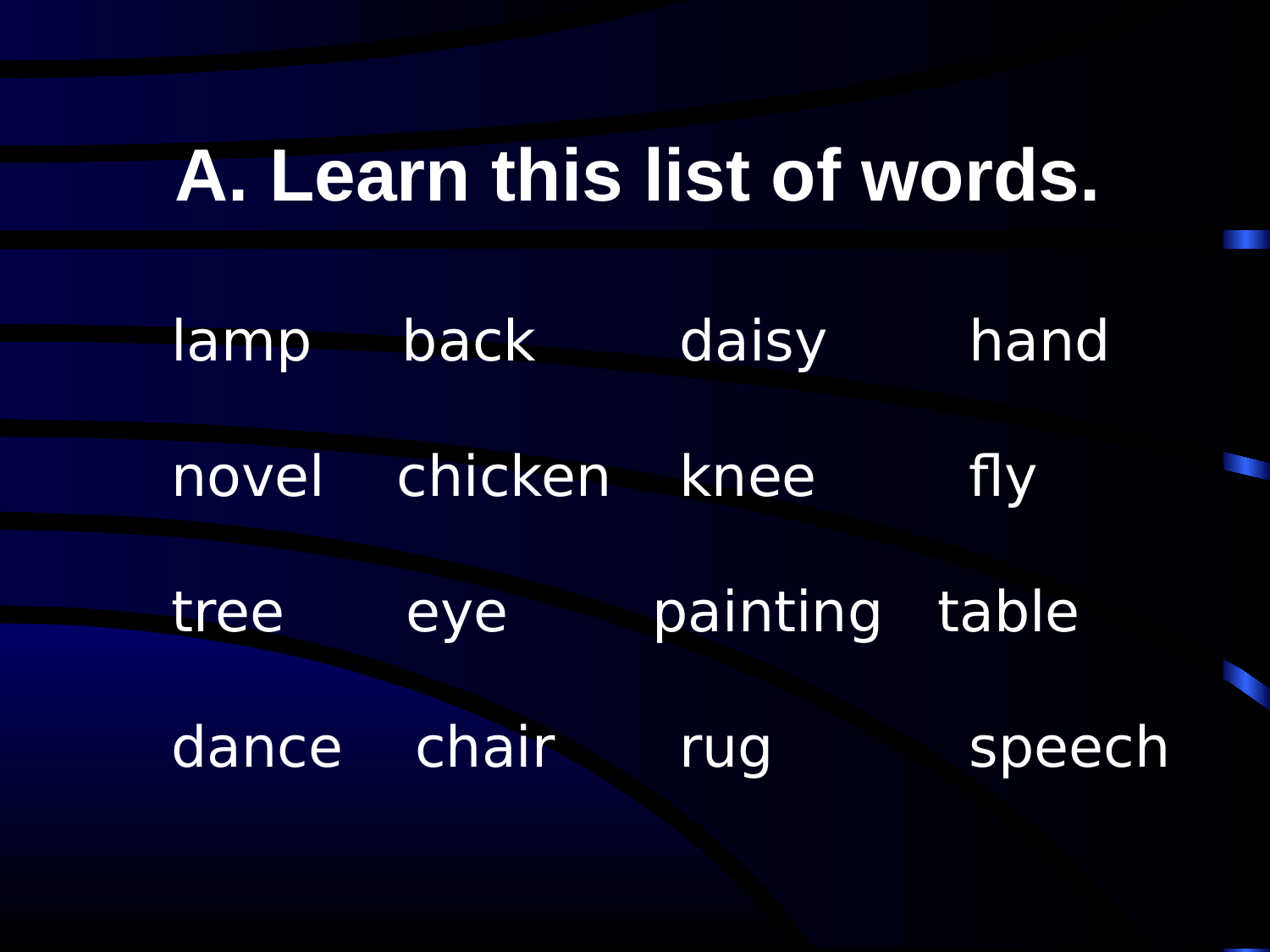

A. Learn this list of words.

	lamp     back	 	daisy	  hand

	novel    chicken	knee	  fly

	tree	      eye        painting   table

	dance    chair	rug		  speech